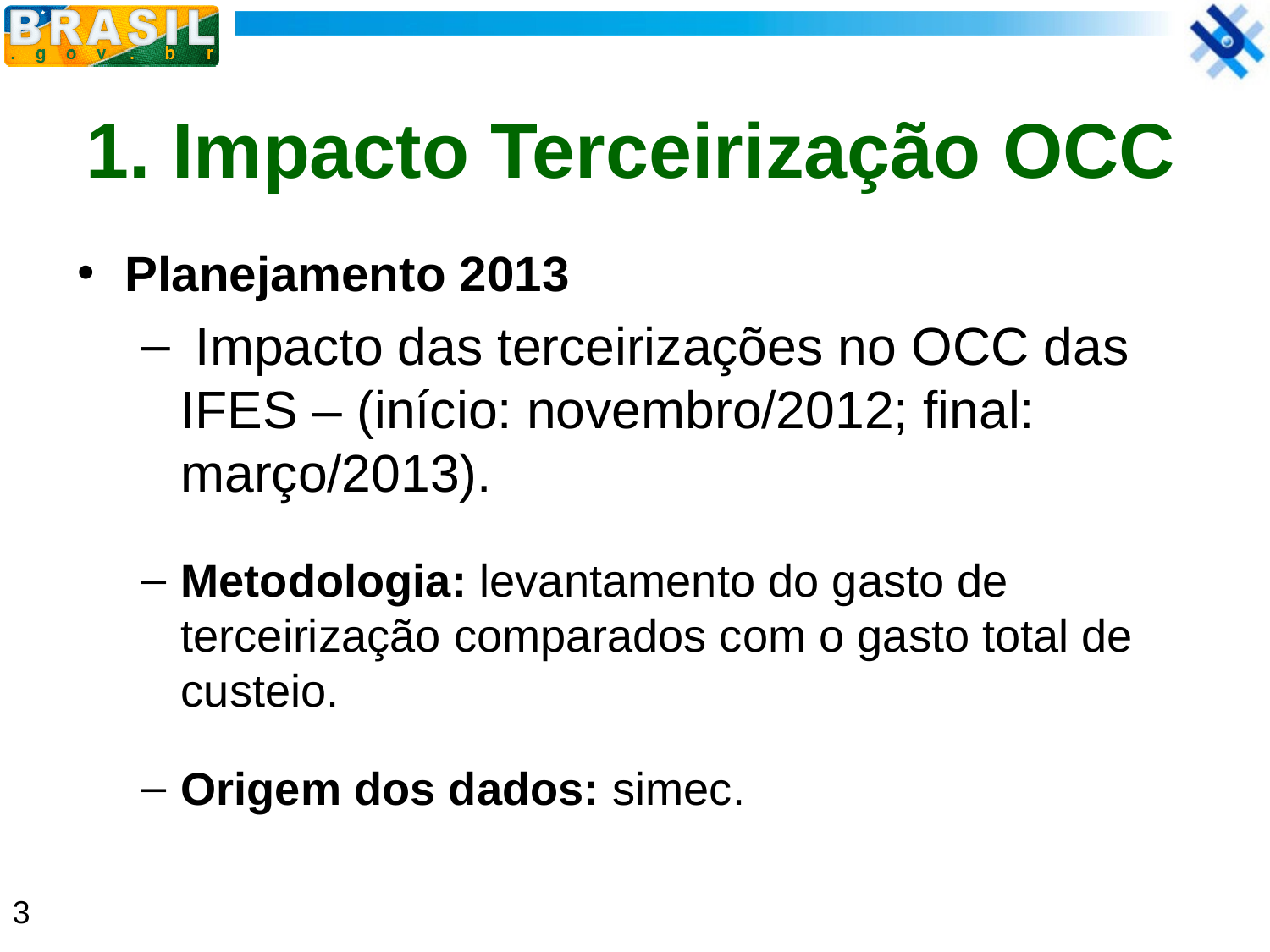

1. Impacto Terceirização OCC
Planejamento 2013
 Impacto das terceirizações no OCC das IFES – (início: novembro/2012; final: março/2013).

Metodologia: levantamento do gasto de terceirização comparados com o gasto total de custeio.

Origem dos dados: simec.